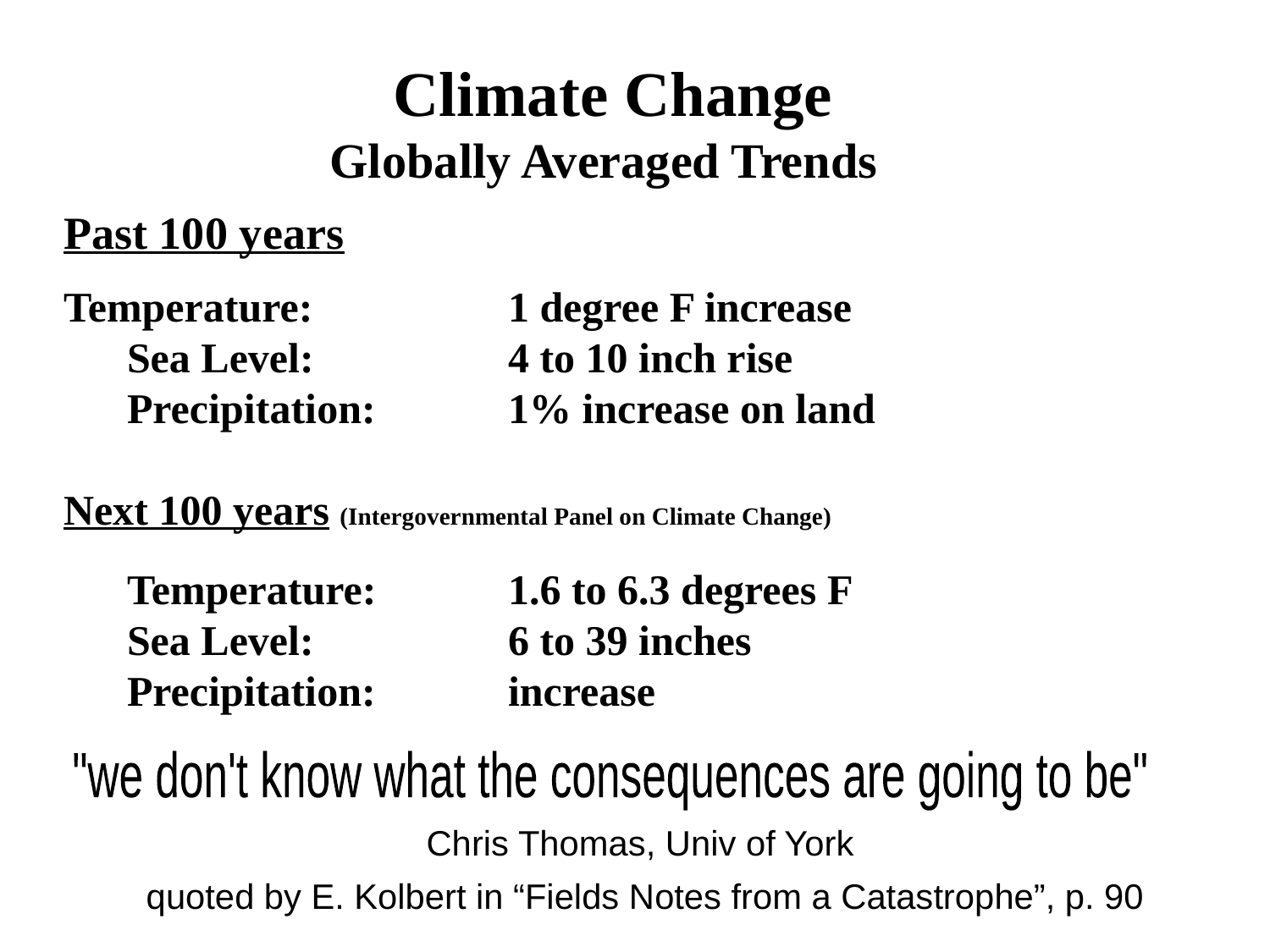

Climate Change
   		      Globally Averaged Trends

Climate change trends

Past 100 years

Temperature:		1 degree F increase
	Sea Level:		4 to 10 inch rise
	Precipitation: 	1% increase on land

Next 100 years (Intergovernmental Panel on Climate Change)

	Temperature:  	1.6 to 6.3 degrees F
	Sea Level:		6 to 39 inches
	Precipitation:		increase

"we don't know what the consequences are going to be"
Chris Thomas, Univ of York
 quoted by E. Kolbert in “Fields Notes from a Catastrophe”, p. 90